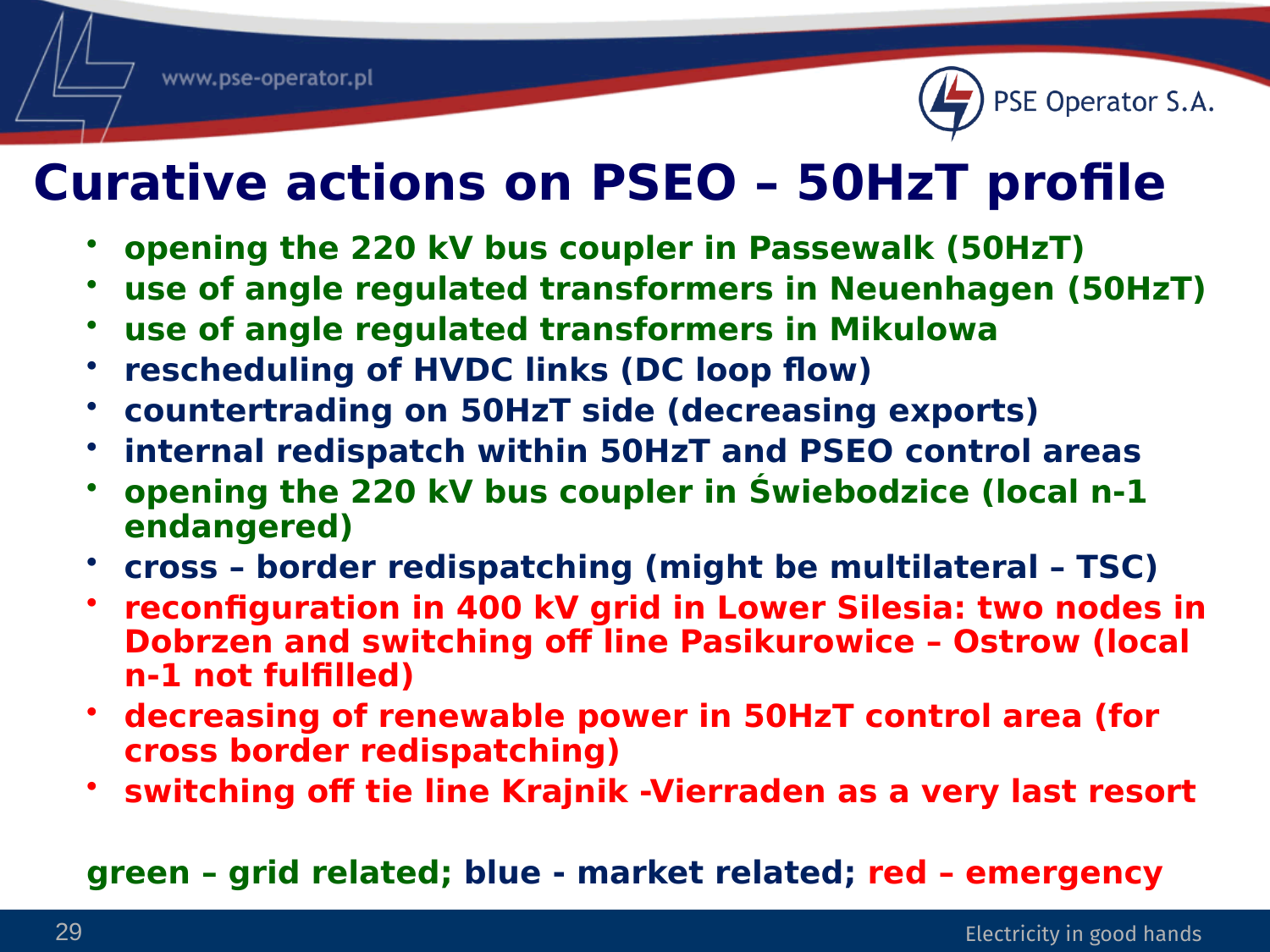

Curative actions on PSEO – 50HzT profile
opening the 220 kV bus coupler in Passewalk (50HzT)
use of angle regulated transformers in Neuenhagen (50HzT)
use of angle regulated transformers in Mikulowa
rescheduling of HVDC links (DC loop flow)
countertrading on 50HzT side (decreasing exports)
internal redispatch within 50HzT and PSEO control areas
opening the 220 kV bus coupler in Świebodzice (local n-1 endangered)
cross – border redispatching (might be multilateral – TSC)
reconfiguration in 400 kV grid in Lower Silesia: two nodes in Dobrzen and switching off line Pasikurowice – Ostrow (local n-1 not fulfilled)
decreasing of renewable power in 50HzT control area (for cross border redispatching)
switching off tie line Krajnik -Vierraden as a very last resort

green – grid related; blue - market related; red – emergency
29